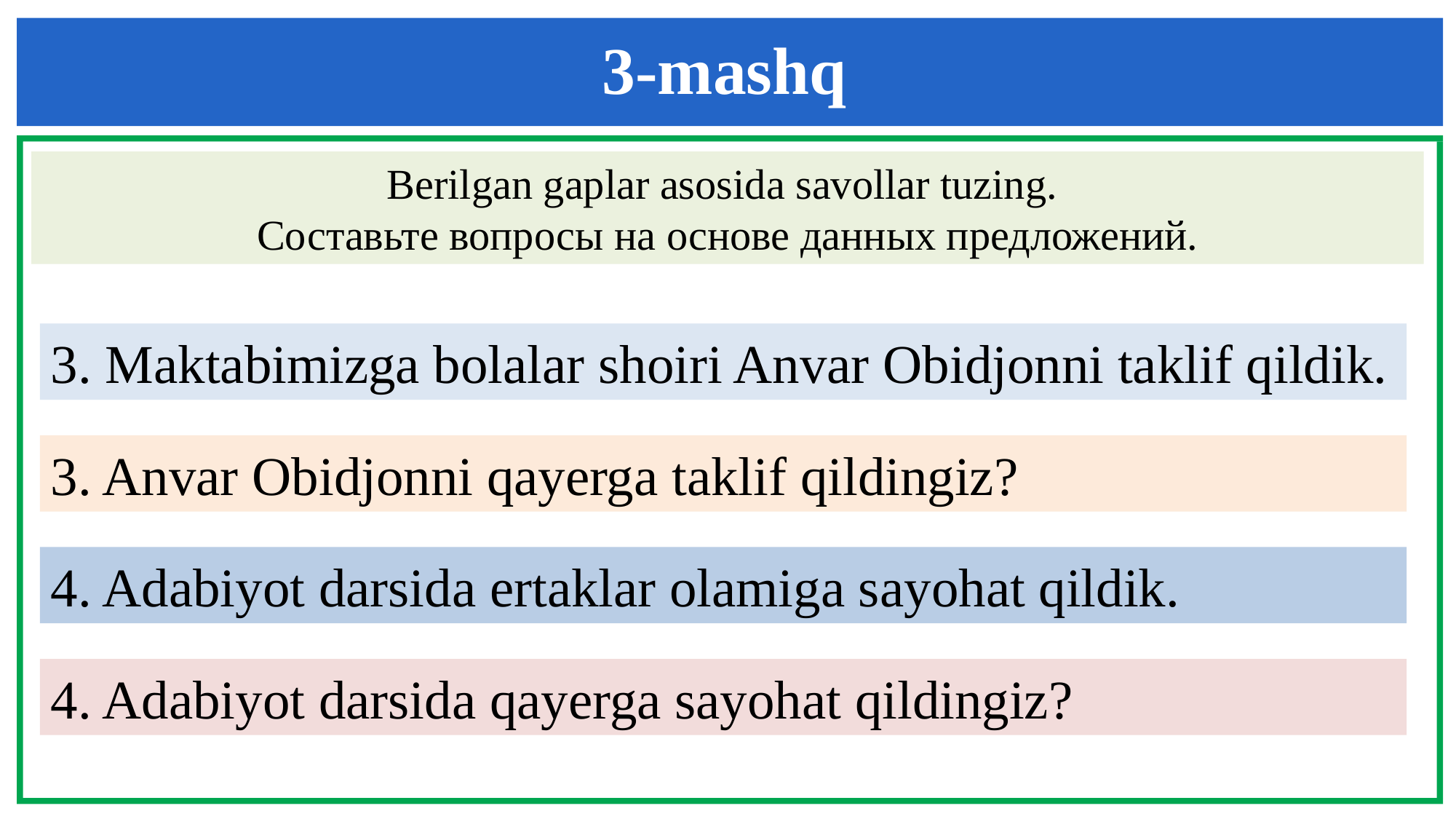

3-mashq
Berilgan gaplar asosida savollar tuzing.
Cоставьте вопросы на основе данных предложений.
3. Maktabimizga bolalar shoiri Anvar Obidjonni taklif qildik.
3. Anvar Obidjonni qayerga taklif qildingiz?
4. Adabiyot darsida ertaklar olamiga sayohat qildik.
4. Adabiyot darsida qayerga sayohat qildingiz?